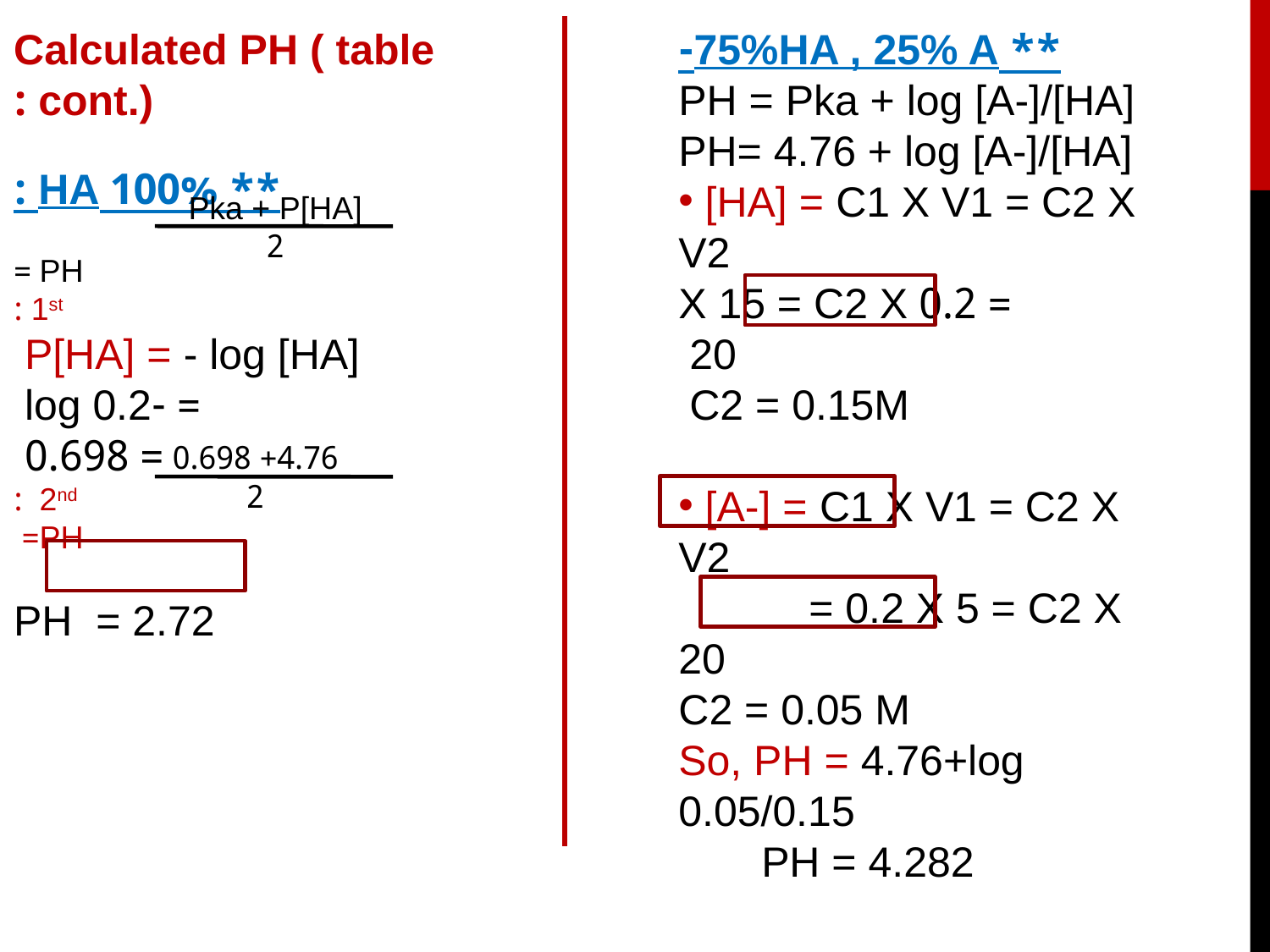

Calculated PH ( table cont.) :

** 100% HA :

PH =
1st :
P[HA] = - log [HA]
          = -log 0.2
          = 0.698
2nd  :
PH=

       PH  = 2.72
** 75%HA , 25% A-
PH = Pka + log [A-]/[HA]
PH= 4.76 + log [A-]/[HA]
 [HA] = C1 X V1 = C2 X V2
         = 0.2 X 15 = C2 X 20
         C2 = 0.15M

 [A-] = C1 X V1 = C2 X V2
           = 0.2 X 5 = C2 X 20
C2 = 0.05 M
So, PH = 4.76+log 0.05/0.15
       PH = 4.282

Pka + P[HA]
2

4.76+ 0.698
2